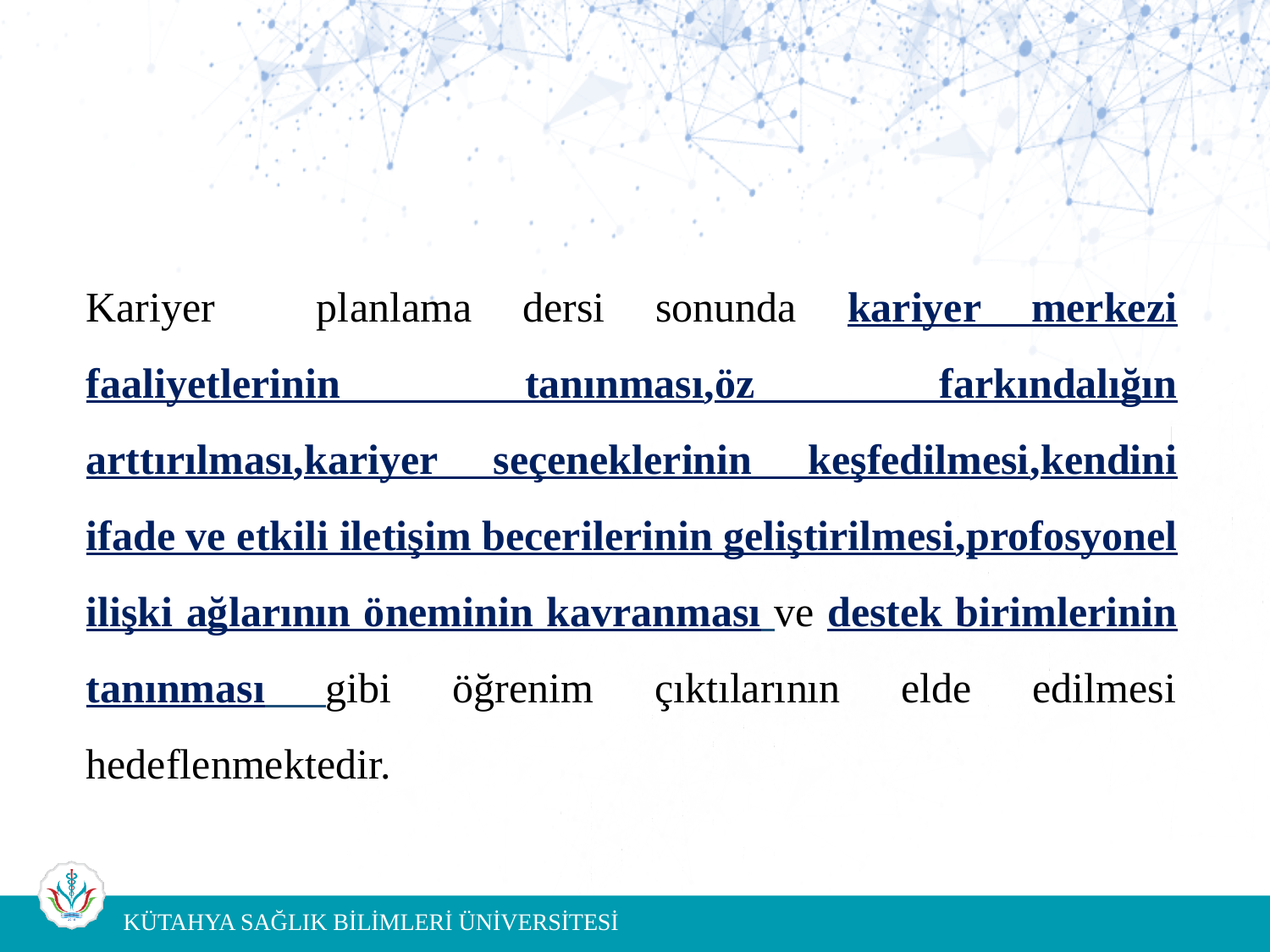

# Kariyer  planlama dersi sonunda kariyer merkezi faaliyetlerinin tanınması,öz farkındalığın arttırılması,kariyer seçeneklerinin keşfedilmesi,kendini ifade ve etkili iletişim becerilerinin geliştirilmesi,profosyonel ilişki ağlarının öneminin kavranması ve destek birimlerinin tanınması gibi öğrenim çıktılarının elde edilmesi hedeflenmektedir.